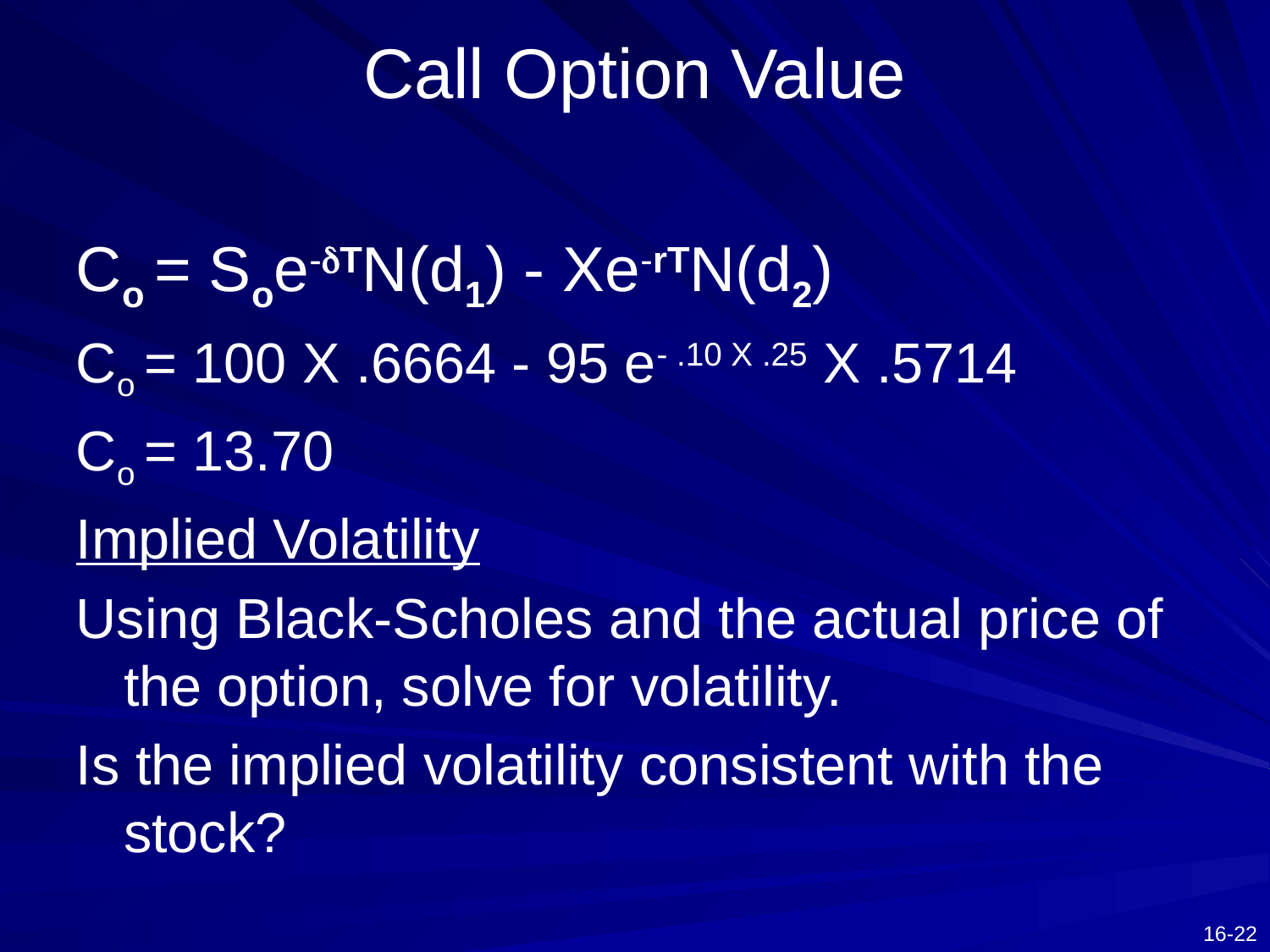

# Call Option Value
Co = Soe-δTN(d1) - Xe-rTN(d2)
Co = 100 X .6664 - 95 e- .10 X .25 X .5714
Co = 13.70
Implied Volatility
Using Black-Scholes and the actual price of the option, solve for volatility.
Is the implied volatility consistent with the stock?